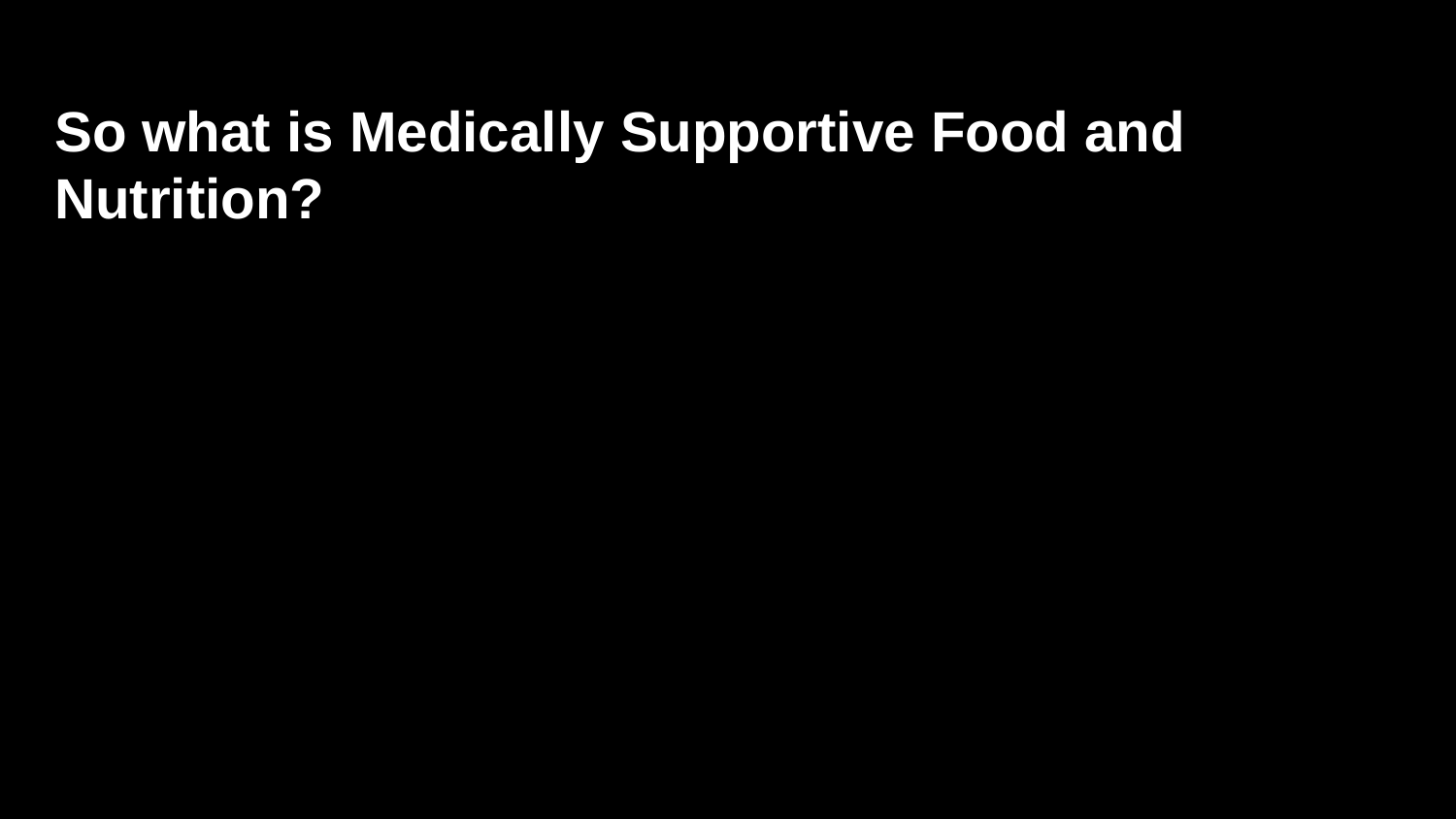

# So what is Medically Supportive Food and Nutrition?